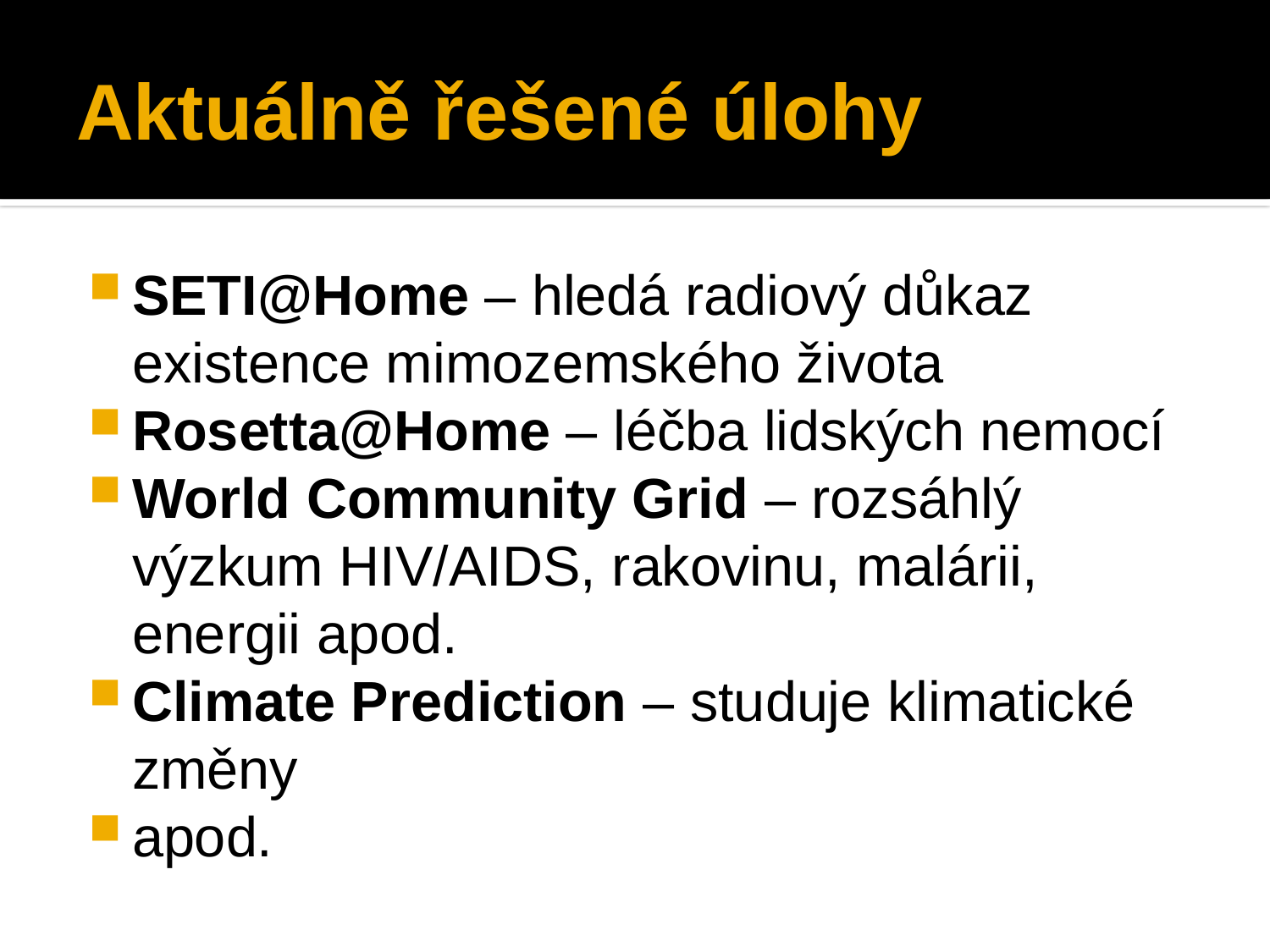

# Aktuálně řešené úlohy
SETI@Home – hledá radiový důkaz existence mimozemského života
Rosetta@Home – léčba lidských nemocí
World Community Grid – rozsáhlý výzkum HIV/AIDS, rakovinu, malárii, energii apod.
Climate Prediction – studuje klimatické změny
apod.